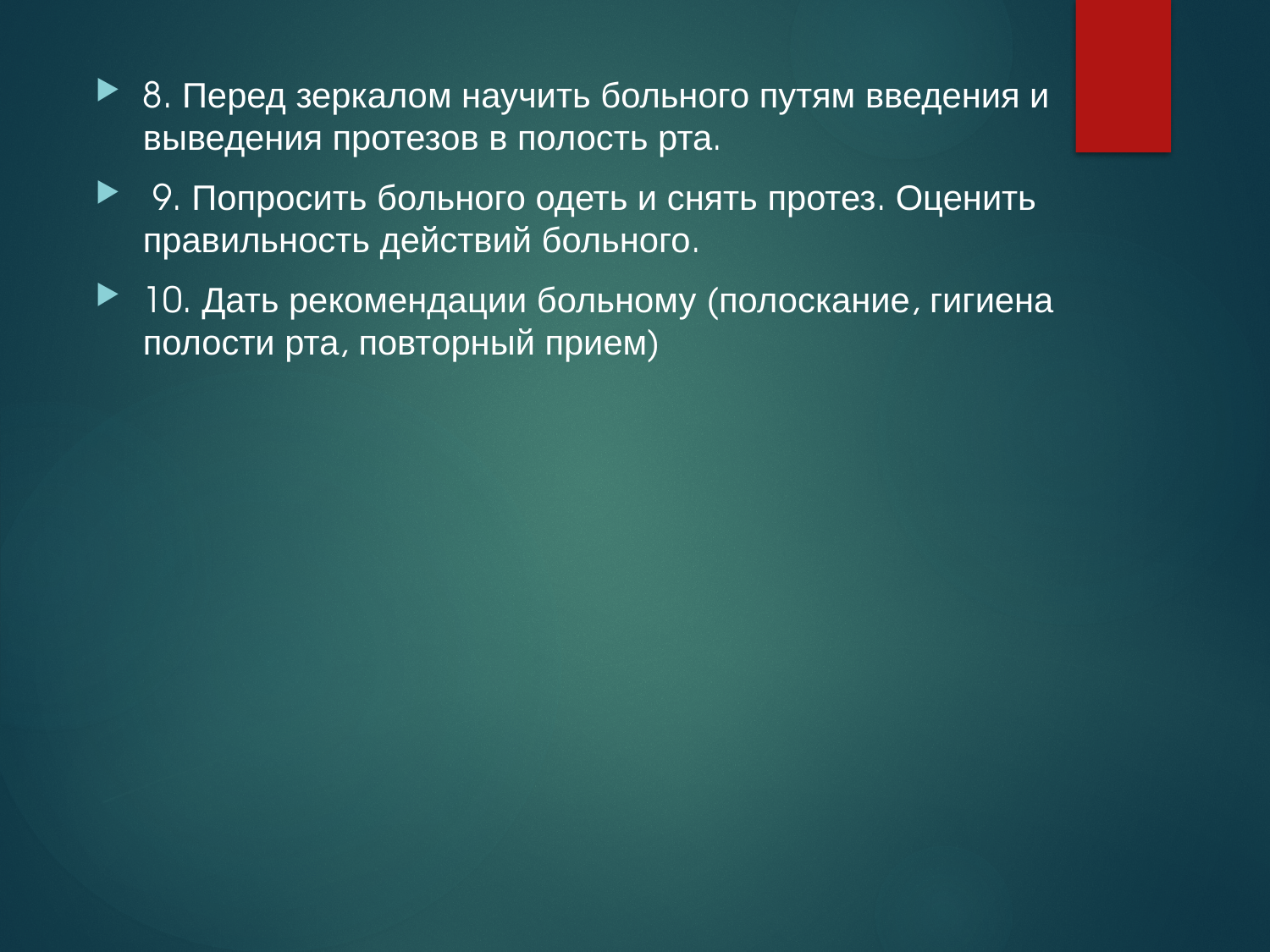

8. Перед зеркалом научить больного путям введения и выведения протезов в полость рта.
 9. Попросить больного одеть и снять протез. Оценить правильность действий больного.
10. Дать рекомендации больному (полоскание, гигиена полости рта, повторный прием)